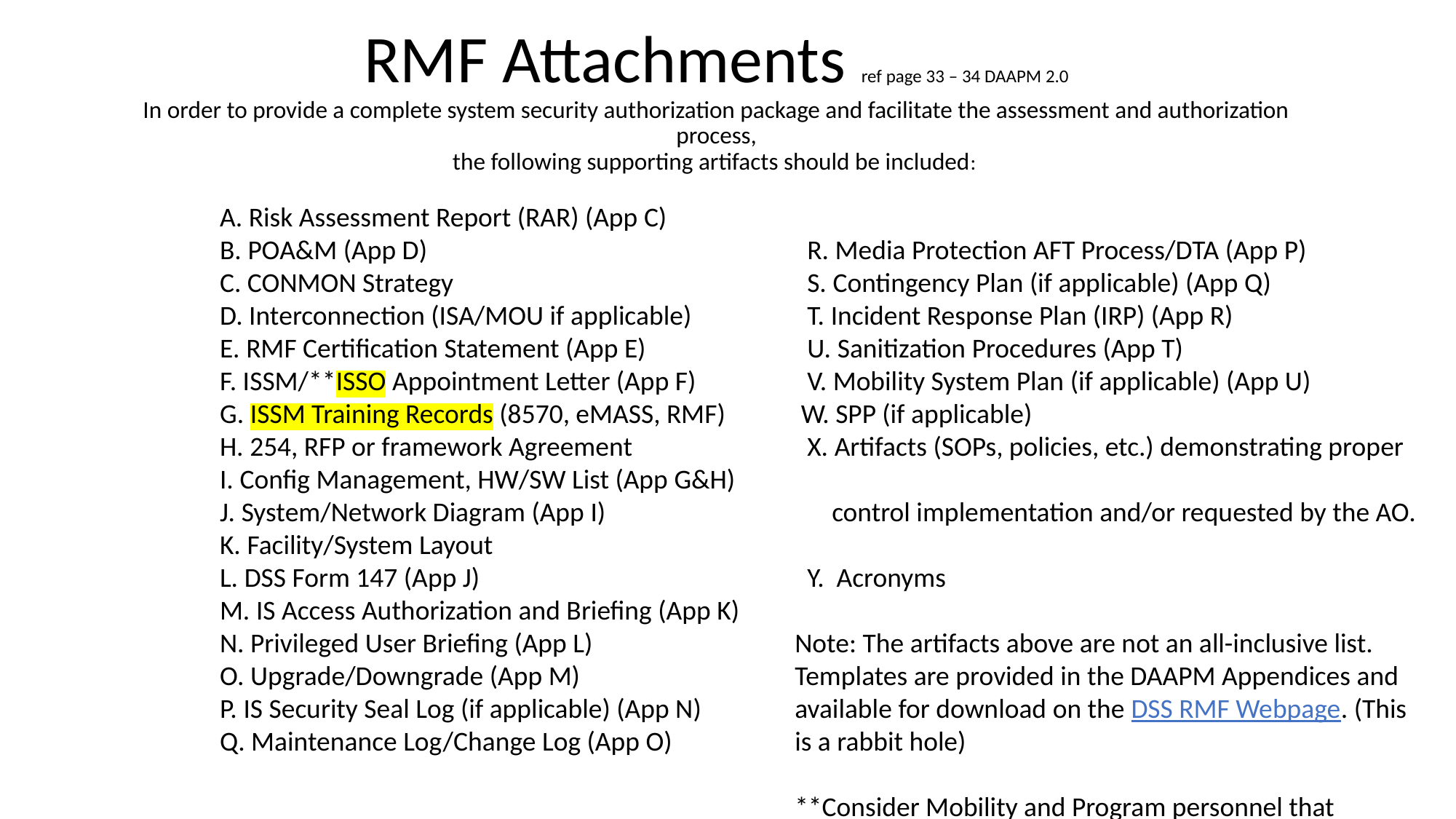

# RMF Attachments ref page 33 – 34 DAAPM 2.0 In order to provide a complete system security authorization package and facilitate the assessment and authorization process, the following supporting artifacts should be included:
	A. Risk Assessment Report (RAR) (App C)
	B. POA&M (App D)
	C. CONMON Strategy
	D. Interconnection (ISA/MOU if applicable)
	E. RMF Certification Statement (App E)
	F. ISSM/**ISSO Appointment Letter (App F)
	G. ISSM Training Records (8570, eMASS, RMF)
	H. 254, RFP or framework Agreement
	I. Config Management, HW/SW List (App G&H)
	J. System/Network Diagram (App I)
	K. Facility/System Layout
	L. DSS Form 147 (App J)
	M. IS Access Authorization and Briefing (App K)
	N. Privileged User Briefing (App L)
	O. Upgrade/Downgrade (App M)
	P. IS Security Seal Log (if applicable) (App N)
	Q. Maintenance Log/Change Log (App O)

  R. Media Protection AFT Process/DTA (App P)
  S. Contingency Plan (if applicable) (App Q)
  T. Incident Response Plan (IRP) (App R)
  U. Sanitization Procedures (App T)
  V. Mobility System Plan (if applicable) (App U)
 W. SPP (if applicable)
  X. Artifacts (SOPs, policies, etc.) demonstrating proper
      control implementation and/or requested by the AO.
  Y.  Acronyms

Note: The artifacts above are not an all-inclusive list. Templates are provided in the DAAPM Appendices and available for download on the DSS RMF Webpage. (This is a rabbit hole)

**Consider Mobility and Program personnel that perform audits